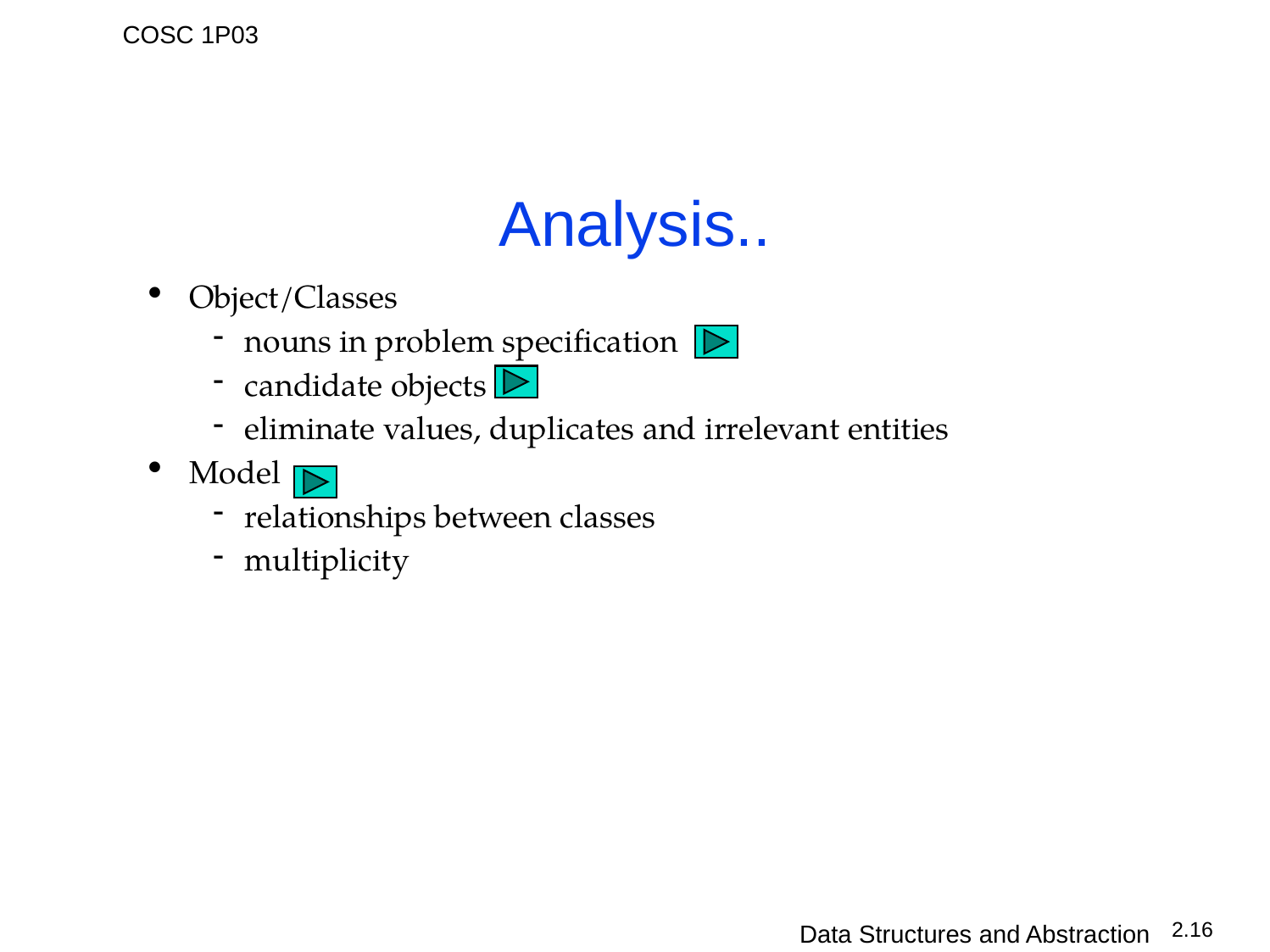

# Analysis..
Object/Classes
nouns in problem specification
candidate objects
eliminate values, duplicates and irrelevant entities
Model
relationships between classes
multiplicity